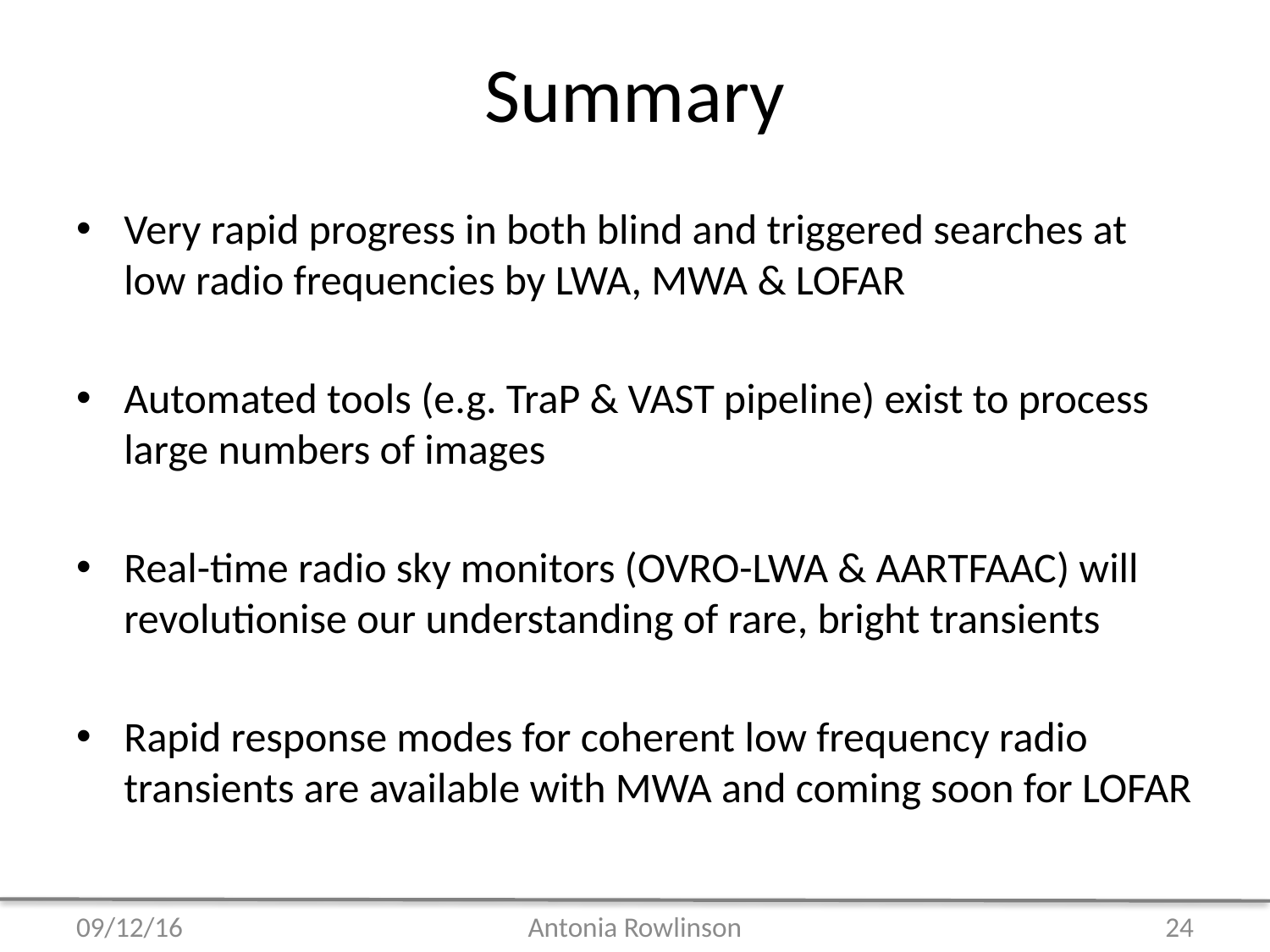

# Summary
Very rapid progress in both blind and triggered searches at low radio frequencies by LWA, MWA & LOFAR

Automated tools (e.g. TraP & VAST pipeline) exist to process large numbers of images

Real-time radio sky monitors (OVRO-LWA & AARTFAAC) will revolutionise our understanding of rare, bright transients

Rapid response modes for coherent low frequency radio transients are available with MWA and coming soon for LOFAR
09/12/16
Antonia Rowlinson
24